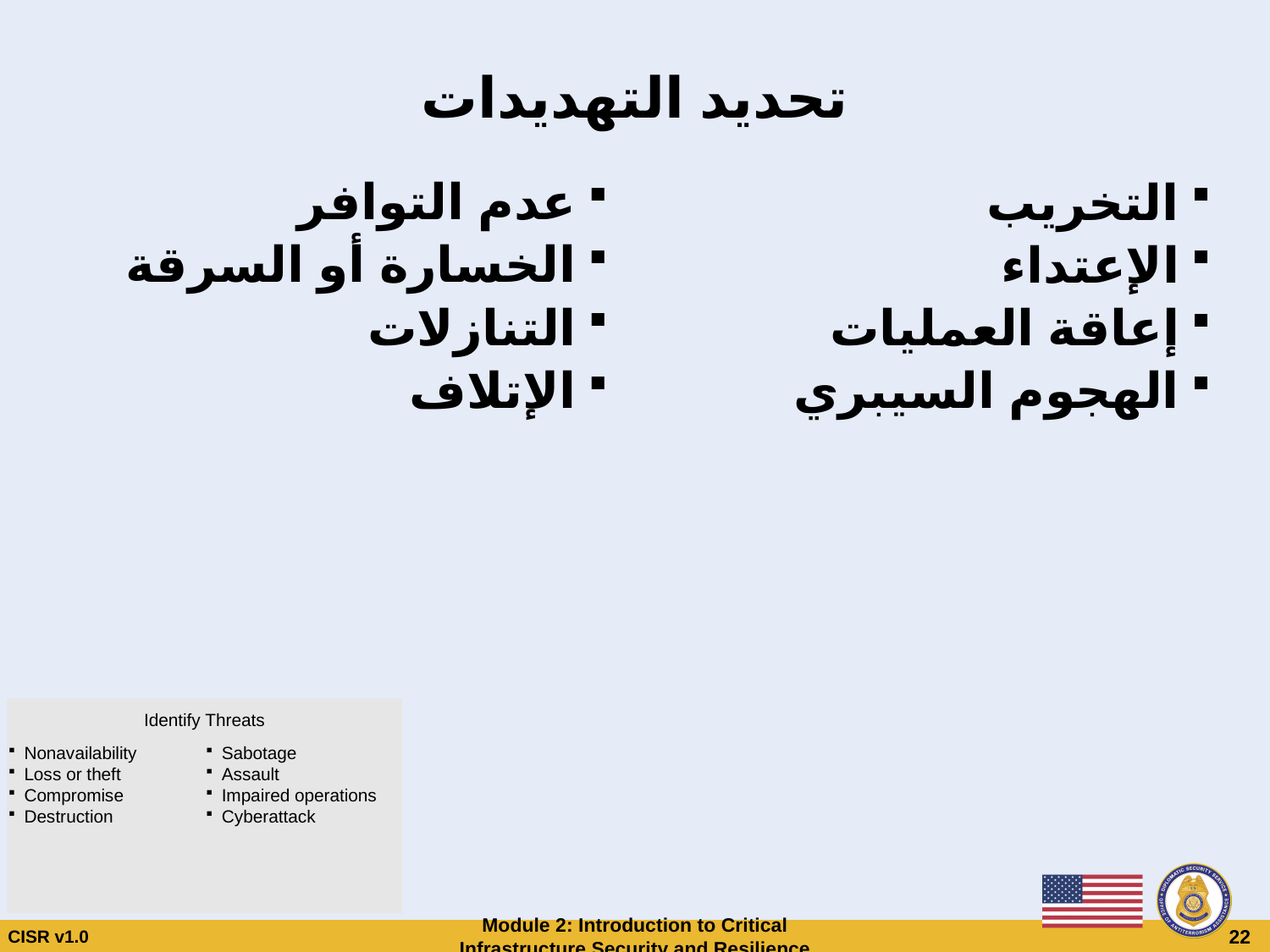

# تحديد التهديدات
عدم التوافر
الخسارة أو السرقة
التنازلات
الإتلاف
التخريب
الإعتداء
إعاقة العمليات
الهجوم السيبري
Identify Threats
Nonavailability
Loss or theft
Compromise
Destruction
Sabotage
Assault
Impaired operations
Cyberattack
CISR v1.0
Module 2: Introduction to Critical Infrastructure Security and Resilience
 22